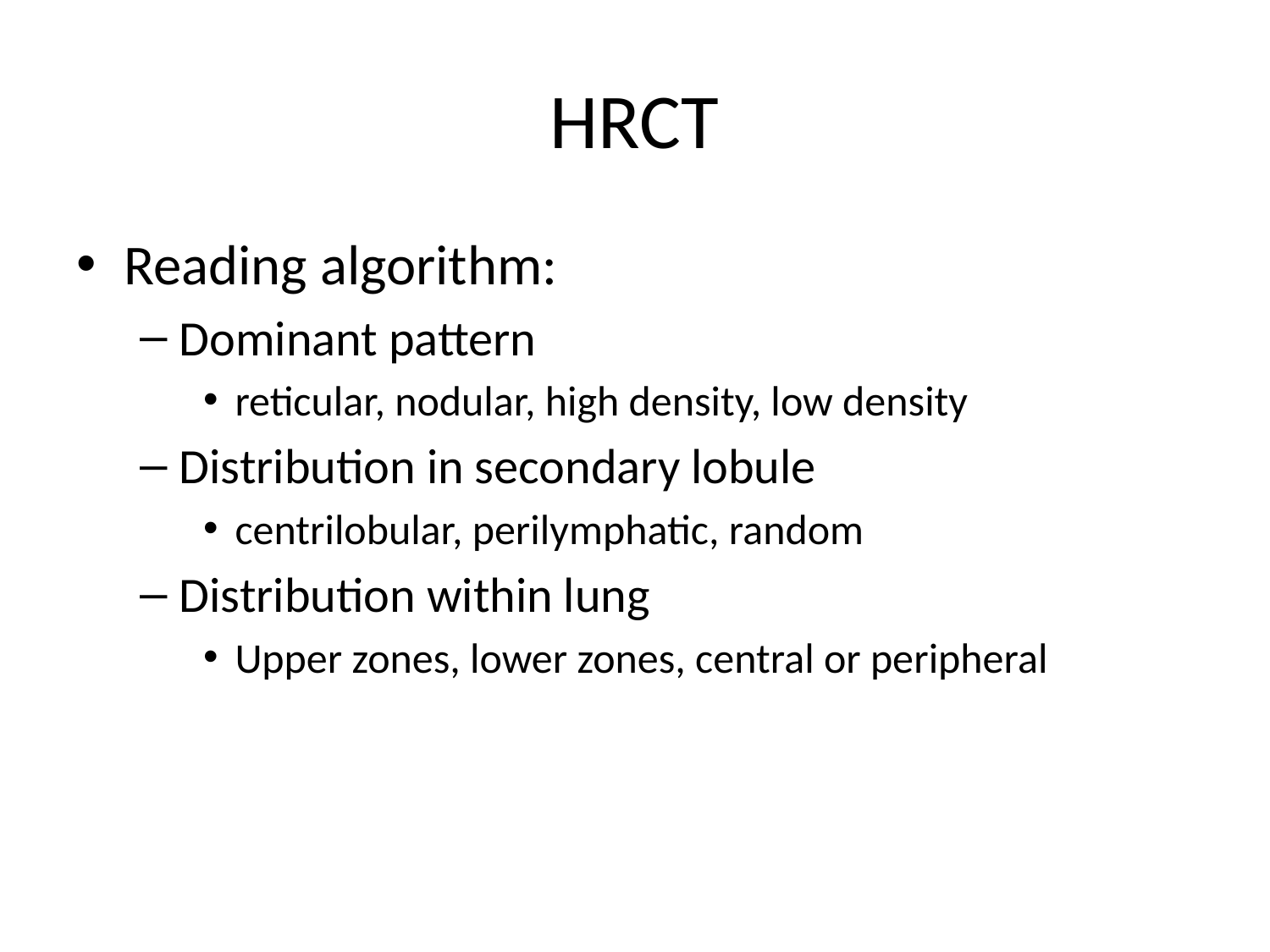

# HRCT
Reading algorithm:
Dominant pattern
reticular, nodular, high density, low density
Distribution in secondary lobule
centrilobular, perilymphatic, random
Distribution within lung
Upper zones, lower zones, central or peripheral